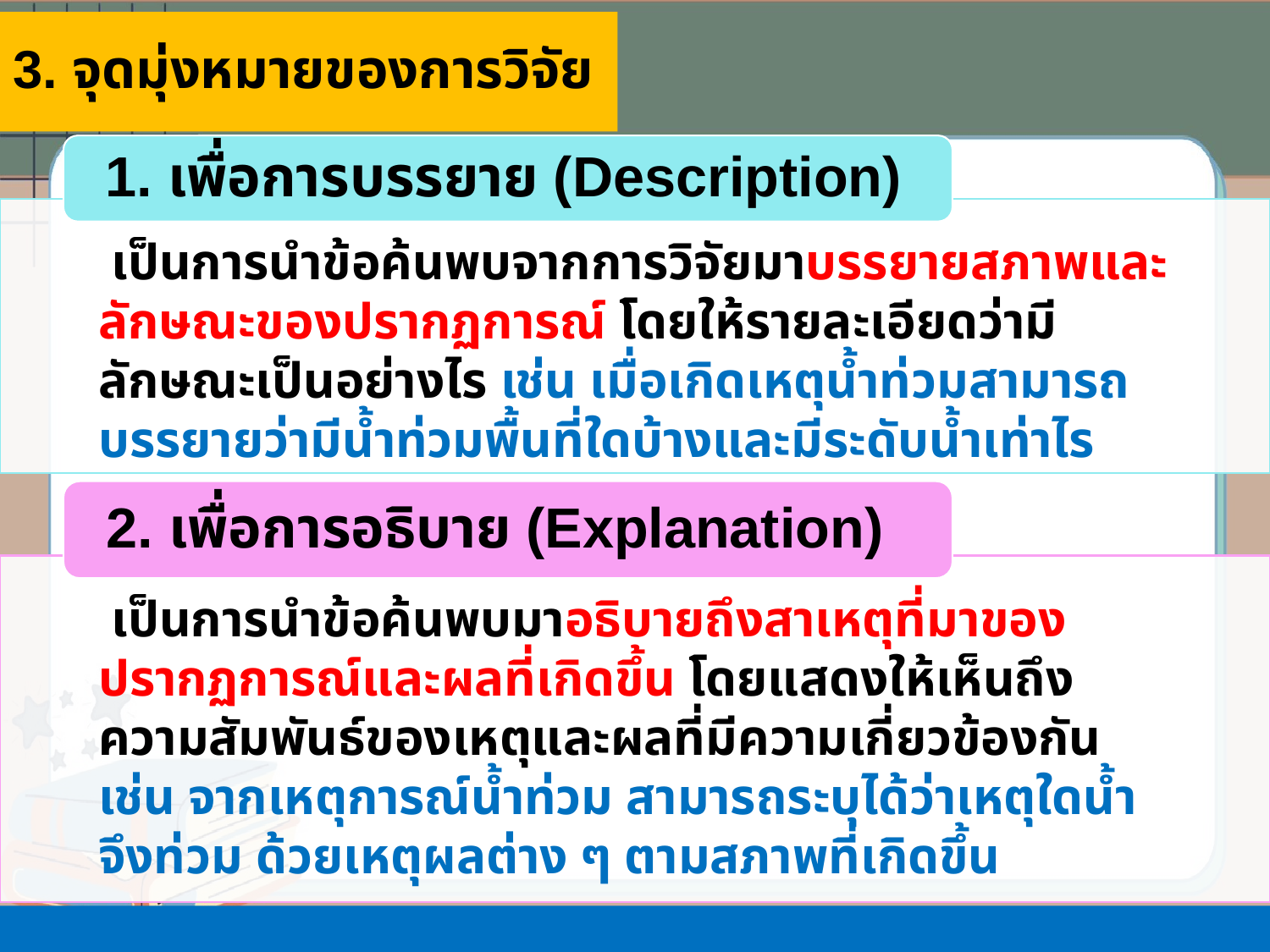

3. จุดมุ่งหมายของการวิจัย
 เป็นการนำข้อค้นพบจากการวิจัยมาบรรยายสภาพและลักษณะของปรากฏการณ์ โดยให้รายละเอียดว่ามีลักษณะเป็นอย่างไร เช่น เมื่อเกิดเหตุน้ำท่วมสามารถบรรยายว่ามีน้ำท่วมพื้นที่ใดบ้างและมีระดับน้ำเท่าไร
1. เพื่อการบรรยาย (Description)
 เป็นการนำข้อค้นพบมาอธิบายถึงสาเหตุที่มาของปรากฏการณ์และผลที่เกิดขึ้น โดยแสดงให้เห็นถึงความสัมพันธ์ของเหตุและผลที่มีความเกี่ยวข้องกัน เช่น จากเหตุการณ์น้ำท่วม สามารถระบุได้ว่าเหตุใดน้ำจึงท่วม ด้วยเหตุผลต่าง ๆ ตามสภาพที่เกิดขึ้น
2. เพื่อการอธิบาย (Explanation)